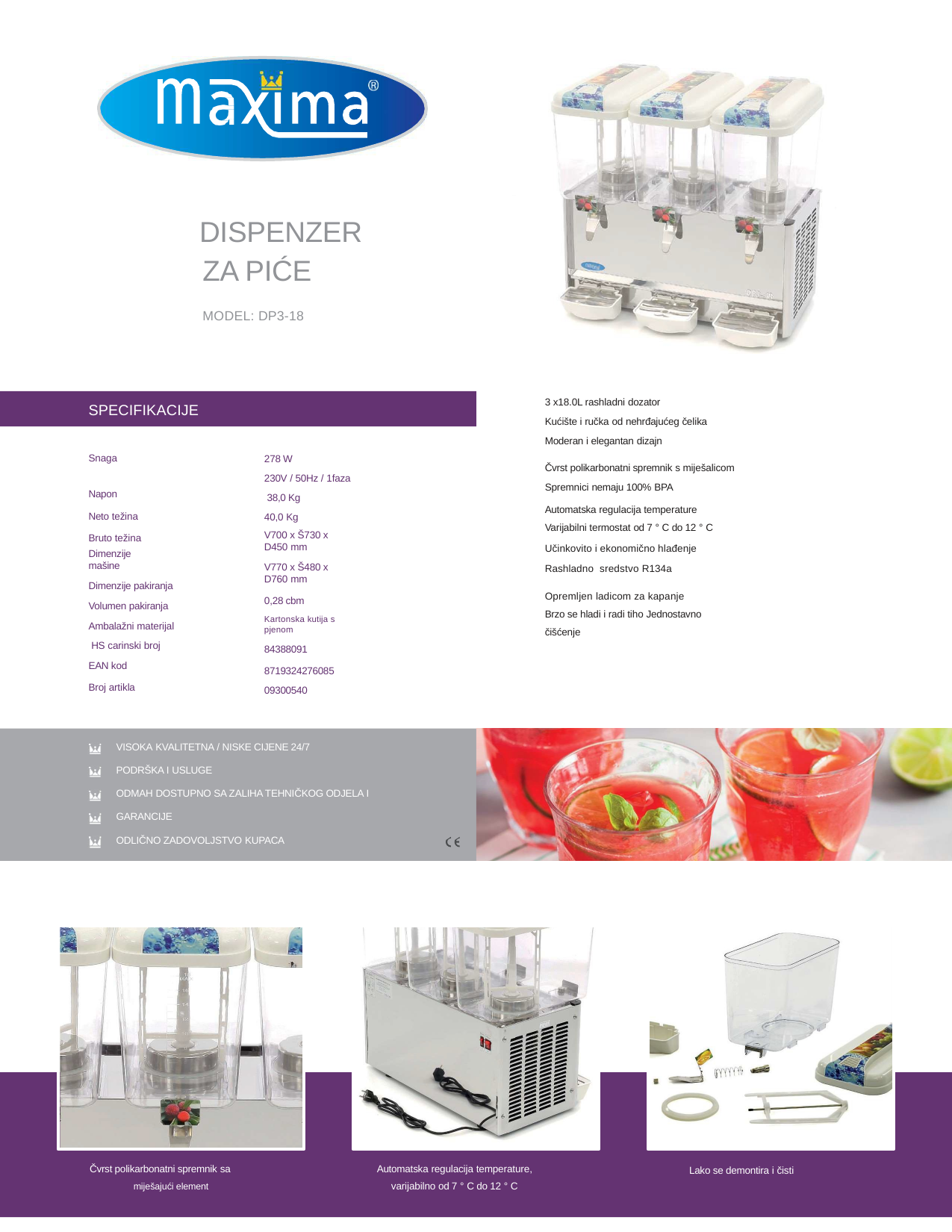

DISPENZER ZA PIĆE
 MODEL: DP3-18

3 x18.0L rashladni dozator
Kućište i ručka od nehrđajućeg čelika
Moderan i elegantan dizajn

SPECIFIKACIJE
Snaga  Napon
Neto težina  Bruto težina
Dimenzije mašine
Dimenzije pakiranja  Volumen pakiranja  Ambalažni materijal  HS carinski broj  EAN kod
Broj artikla
278 W
230V / 50Hz / 1faza  38,0 Kg
40,0 Kg
V700 x Š730 x D450 mm
V770 x Š480 x D760 mm
0,28 cbm
Kartonska kutija s pjenom
84388091
8719324276085
09300540
Čvrst polikarbonatni spremnik s miješalicom
Spremnici nemaju 100% BPA
Automatska regulacija temperature  Varijabilni termostat od 7 ° C do 12 ° C
Učinkovito i ekonomično hlađenje
Rashladno  sredstvo R134a
Opremljen ladicom za kapanje
Brzo se hladi i radi tiho Jednostavno čišćenje

VISOKA KVALITETNA / NISKE CIJENE 24/7
PODRŠKA I USLUGE
ODMAH DOSTUPNO SA ZALIHA TEHNIČKOG ODJELA I  GARANCIJE

ODLIČNO ZADOVOLJSTVO KUPACA

Čvrst polikarbonatni spremnik sa
miješajući element
Automatska regulacija temperature,
varijabilno od 7 ° C do 12 ° C
Lako se demontira i čisti